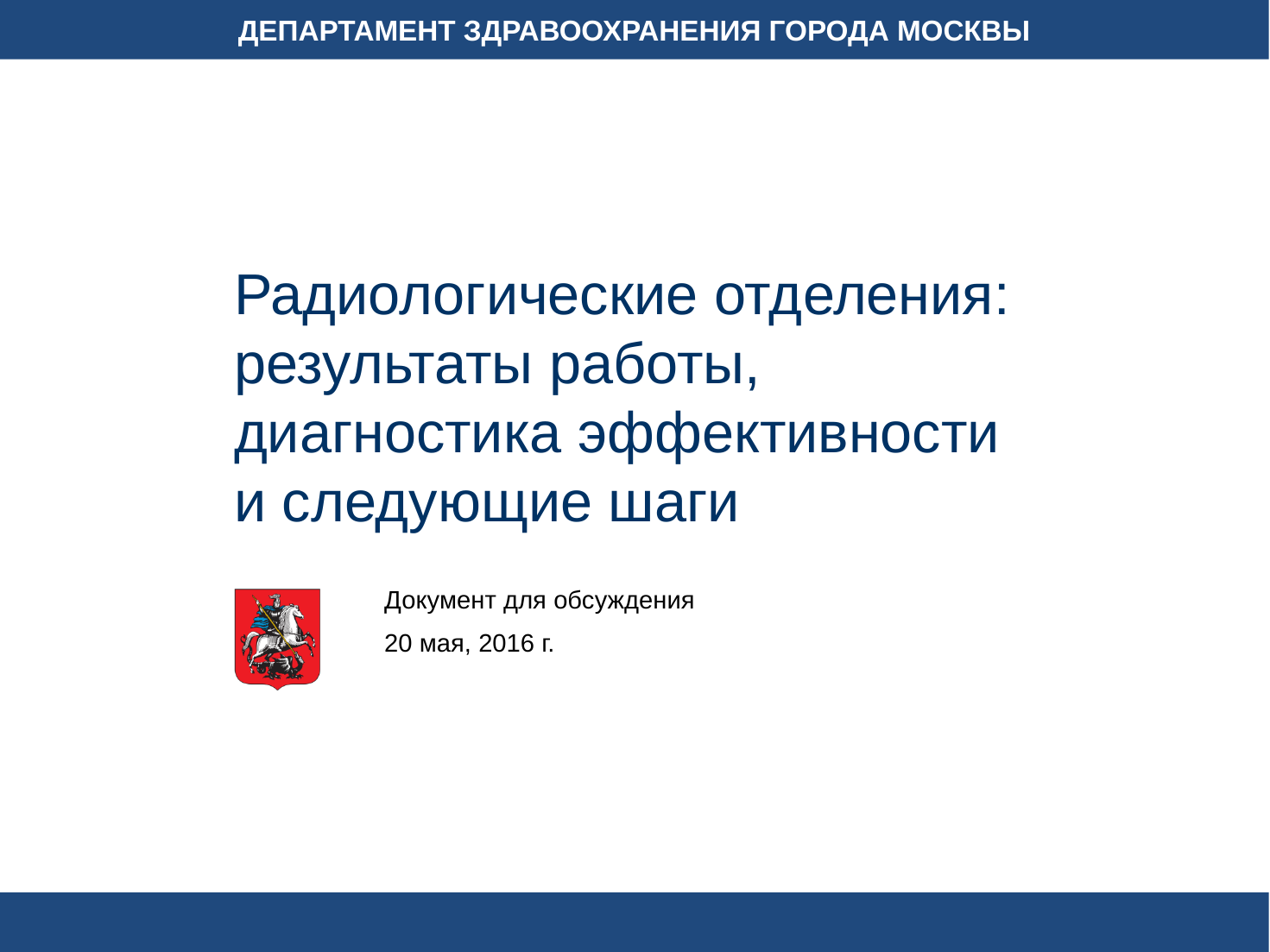

Радиологические отделения: результаты работы, диагностика эффективности и следующие шаги
Документ для обсуждения
20 мая, 2016 г.